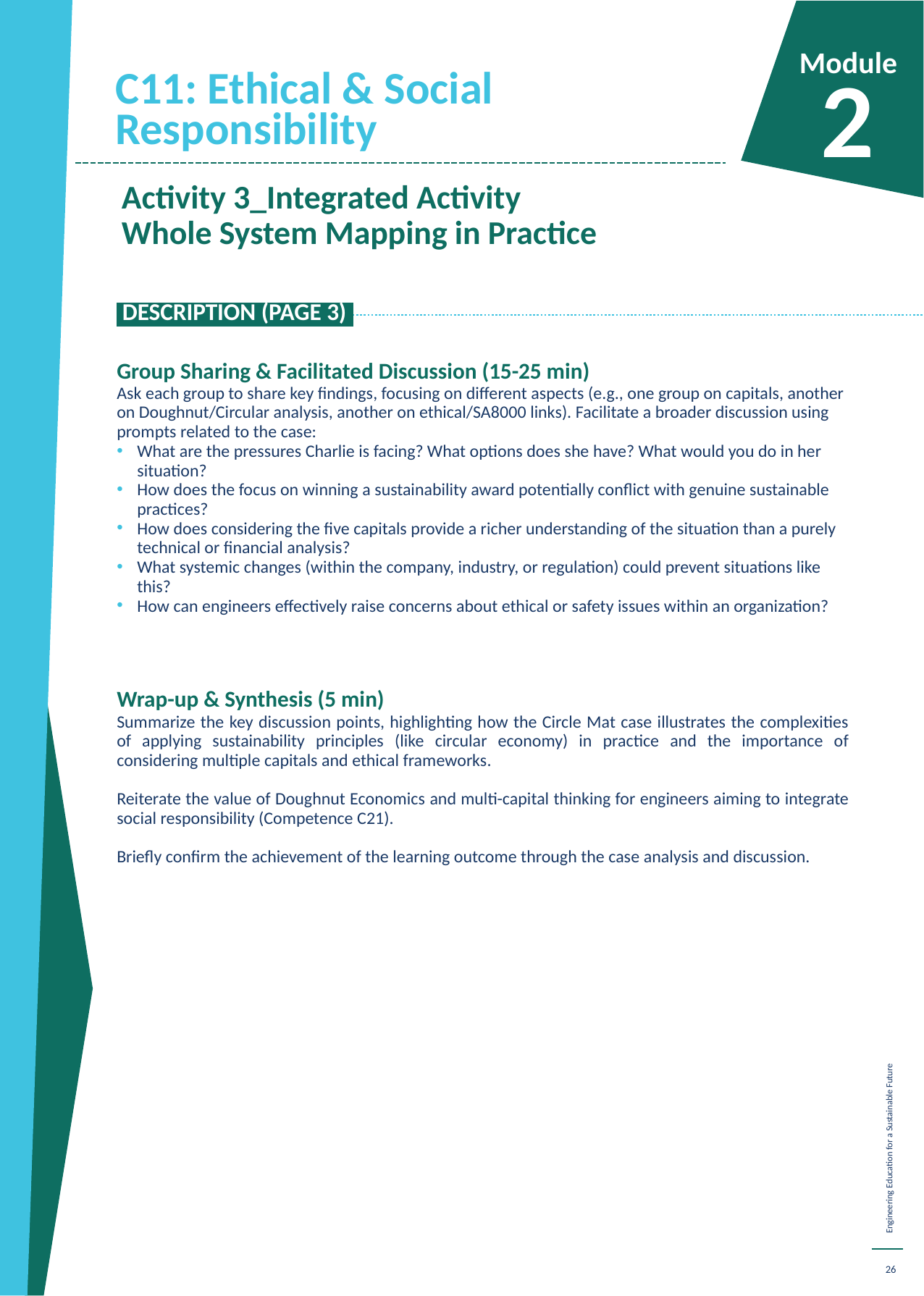

C11: Ethical & Social Responsibility
Module
2
Activity 3_Integrated Activity                    Whole System Mapping in Practice

 DESCRIPTION (PAGE 3).

Group Sharing & Facilitated Discussion (15-25 min)
Ask each group to share key findings, focusing on different aspects (e.g., one group on capitals, another on Doughnut/Circular analysis, another on ethical/SA8000 links). Facilitate a broader discussion using prompts related to the case:
What are the pressures Charlie is facing? What options does she have? What would you do in her situation?
How does the focus on winning a sustainability award potentially conflict with genuine sustainable practices?
How does considering the five capitals provide a richer understanding of the situation than a purely technical or financial analysis?
What systemic changes (within the company, industry, or regulation) could prevent situations like this?
How can engineers effectively raise concerns about ethical or safety issues within an organization?

Wrap-up & Synthesis (5 min)
Summarize the key discussion points, highlighting how the Circle Mat case illustrates the complexities of applying sustainability principles (like circular economy) in practice and the importance of considering multiple capitals and ethical frameworks.

Reiterate the value of Doughnut Economics and multi-capital thinking for engineers aiming to integrate social responsibility (Competence C21).

Briefly confirm the achievement of the learning outcome through the case analysis and discussion.